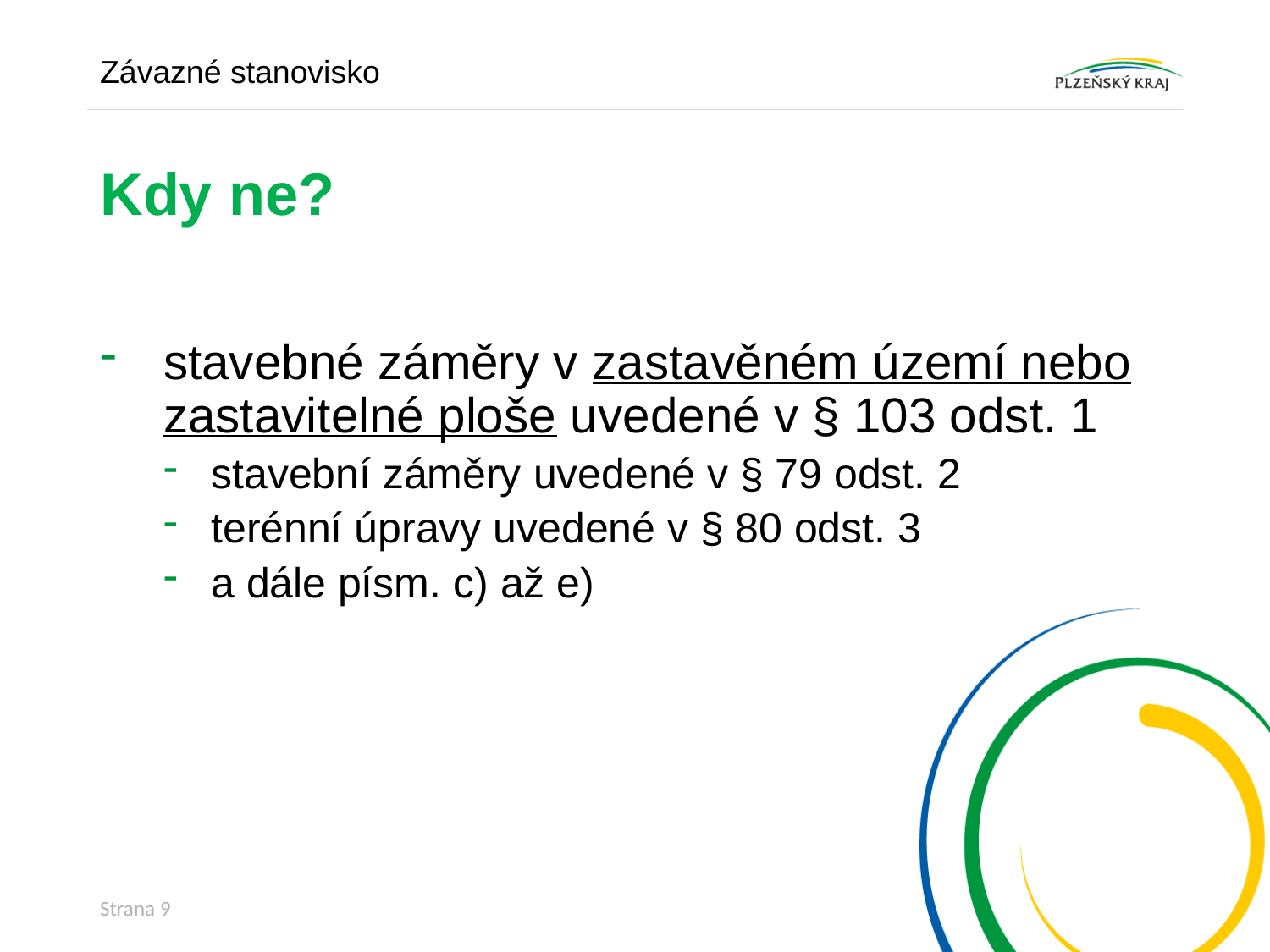

Závazné stanovisko
# Kdy ne?

stavebné záměry v zastavěném území nebo zastavitelné ploše uvedené v § 103 odst. 1
stavební záměry uvedené v § 79 odst. 2
terénní úpravy uvedené v § 80 odst. 3
a dále písm. c) až e)

Strana 9